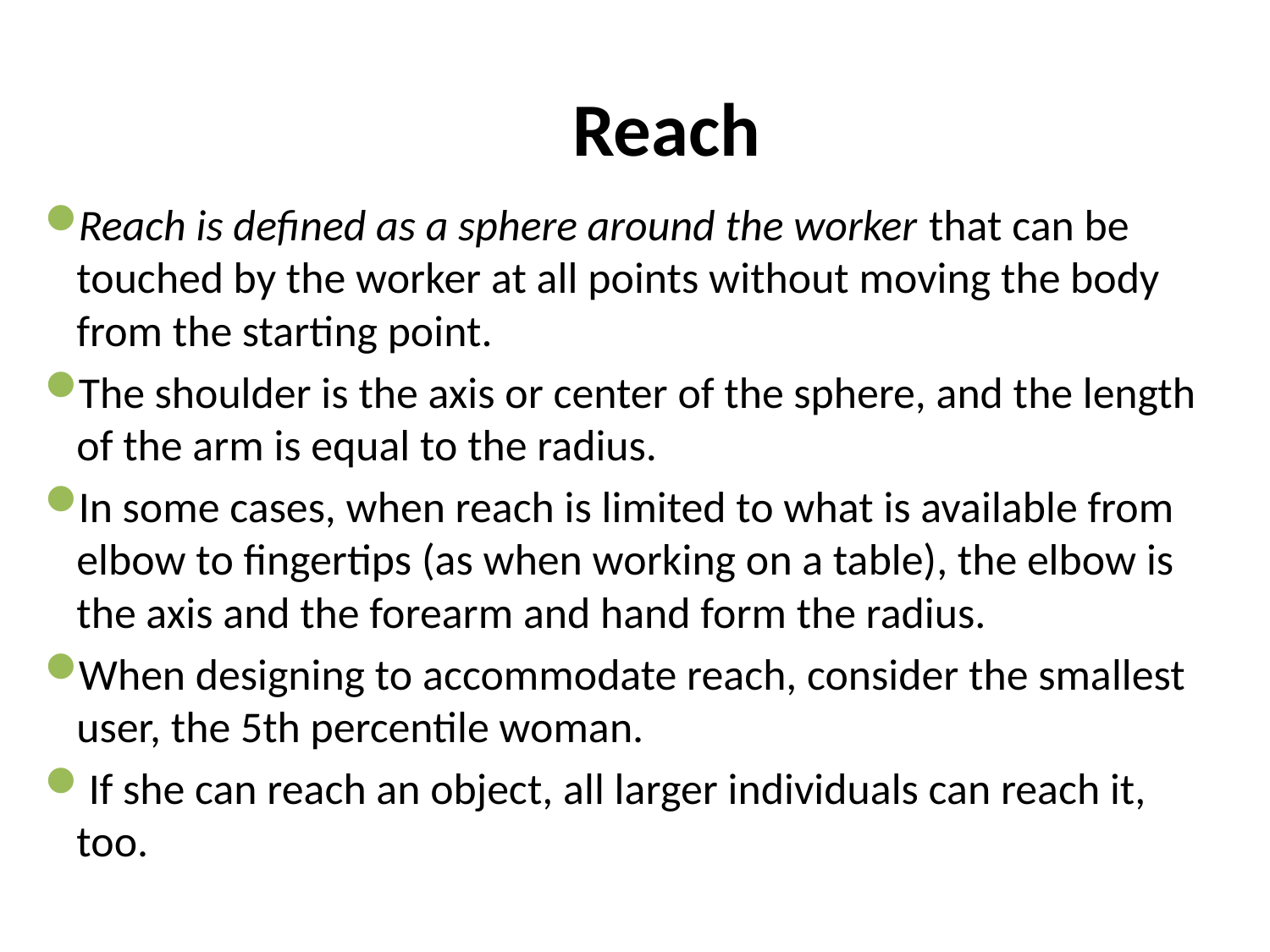

# Reach
Reach is defined as a sphere around the worker that can be touched by the worker at all points without moving the body from the starting point.
The shoulder is the axis or center of the sphere, and the length of the arm is equal to the radius.
In some cases, when reach is limited to what is available from elbow to fingertips (as when working on a table), the elbow is the axis and the forearm and hand form the radius.
When designing to accommodate reach, consider the smallest user, the 5th percentile woman.
 If she can reach an object, all larger individuals can reach it, too.